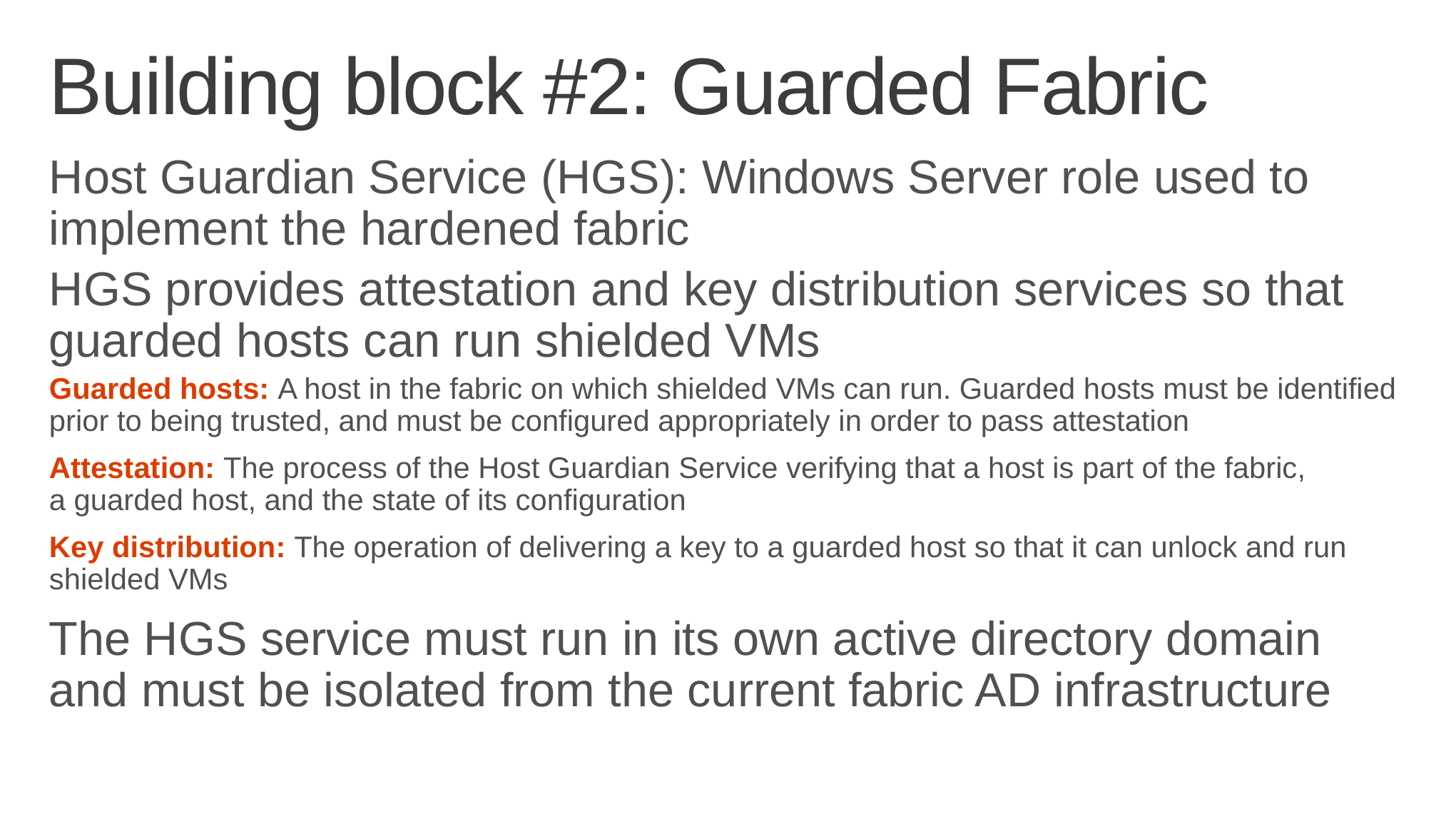

# Building block #2: Guarded Fabric
Host Guardian Service (HGS): Windows Server role used to implement the hardened fabric
HGS provides attestation and key distribution services so that guarded hosts can run shielded VMs
Guarded hosts: A host in the fabric on which shielded VMs can run. Guarded hosts must be identified prior to being trusted, and must be configured appropriately in order to pass attestation
Attestation: The process of the Host Guardian Service verifying that a host is part of the fabric,
a guarded host, and the state of its configuration
Key distribution: The operation of delivering a key to a guarded host so that it can unlock and run shielded VMs
The HGS service must run in its own active directory domain and must be isolated from the current fabric AD infrastructure